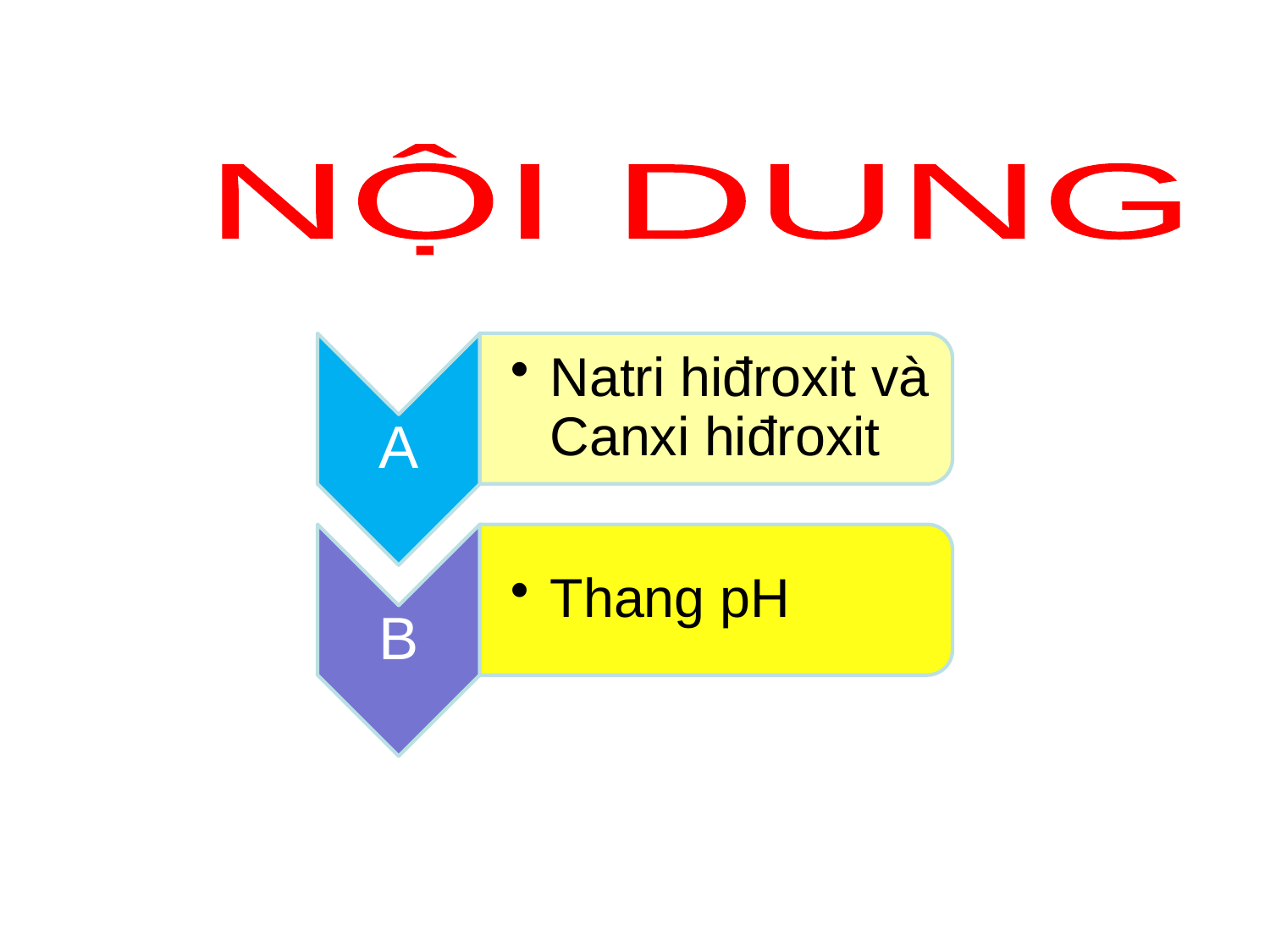

NỘI DUNG
A
Natri hiđroxit và Canxi hiđroxit
B
Thang pH